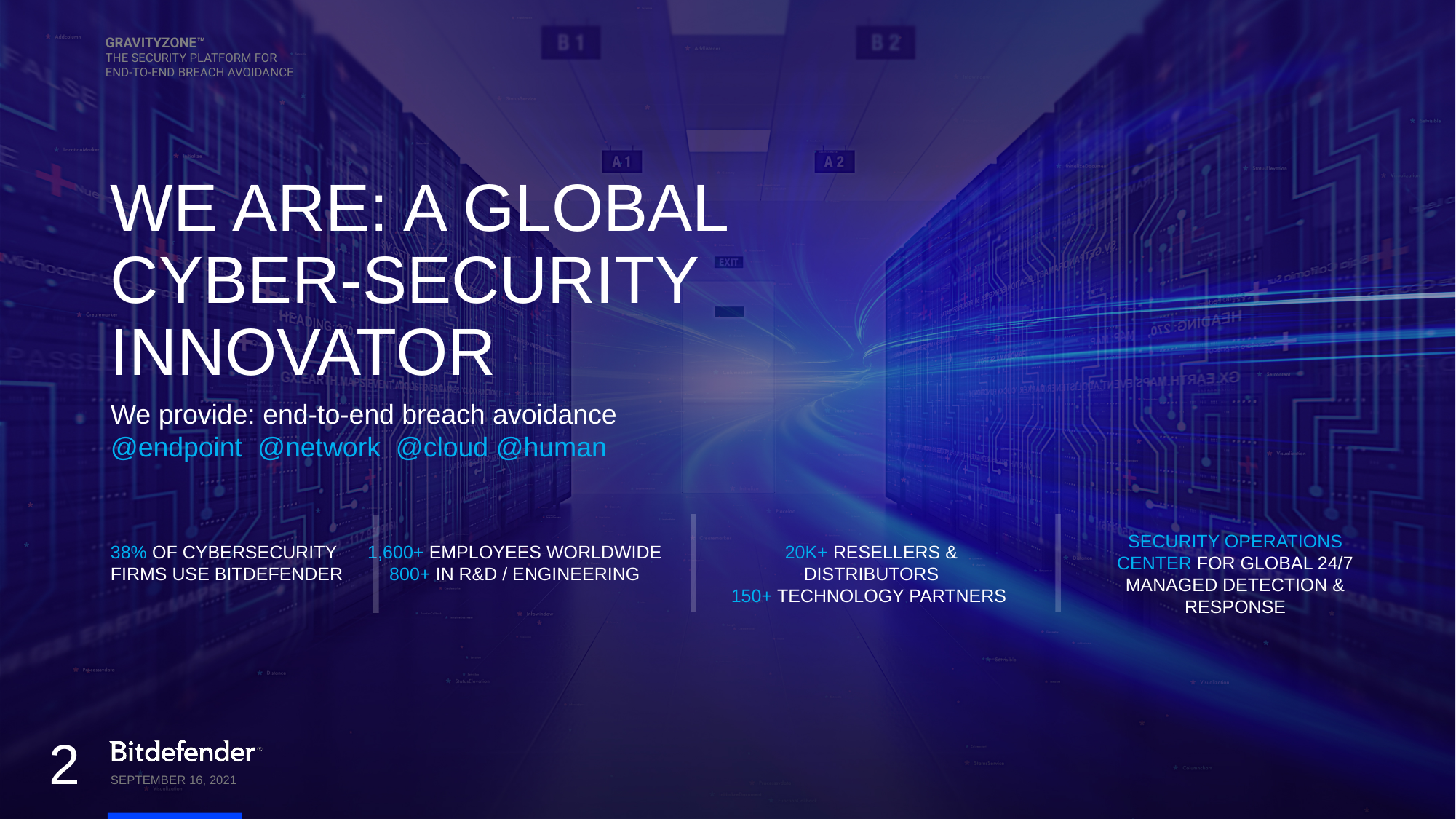

WE ARE: A GLOBAL
CYBER-SECURITY INNOVATOR
We provide: end-to-end breach avoidance
@endpoint  @network  @cloud @human

SECURITY OPERATIONS CENTER FOR GLOBAL 24/7 MANAGED DETECTION & RESPONSE
38% OF CYBERSECURITY FIRMS USE BITDEFENDER
1,600+ EMPLOYEES WORLDWIDE
800+ IN R&D / ENGINEERING
20K+ RESELLERS & DISTRIBUTORS
150+ TECHNOLOGY PARTNERS
2
September 16, 2021